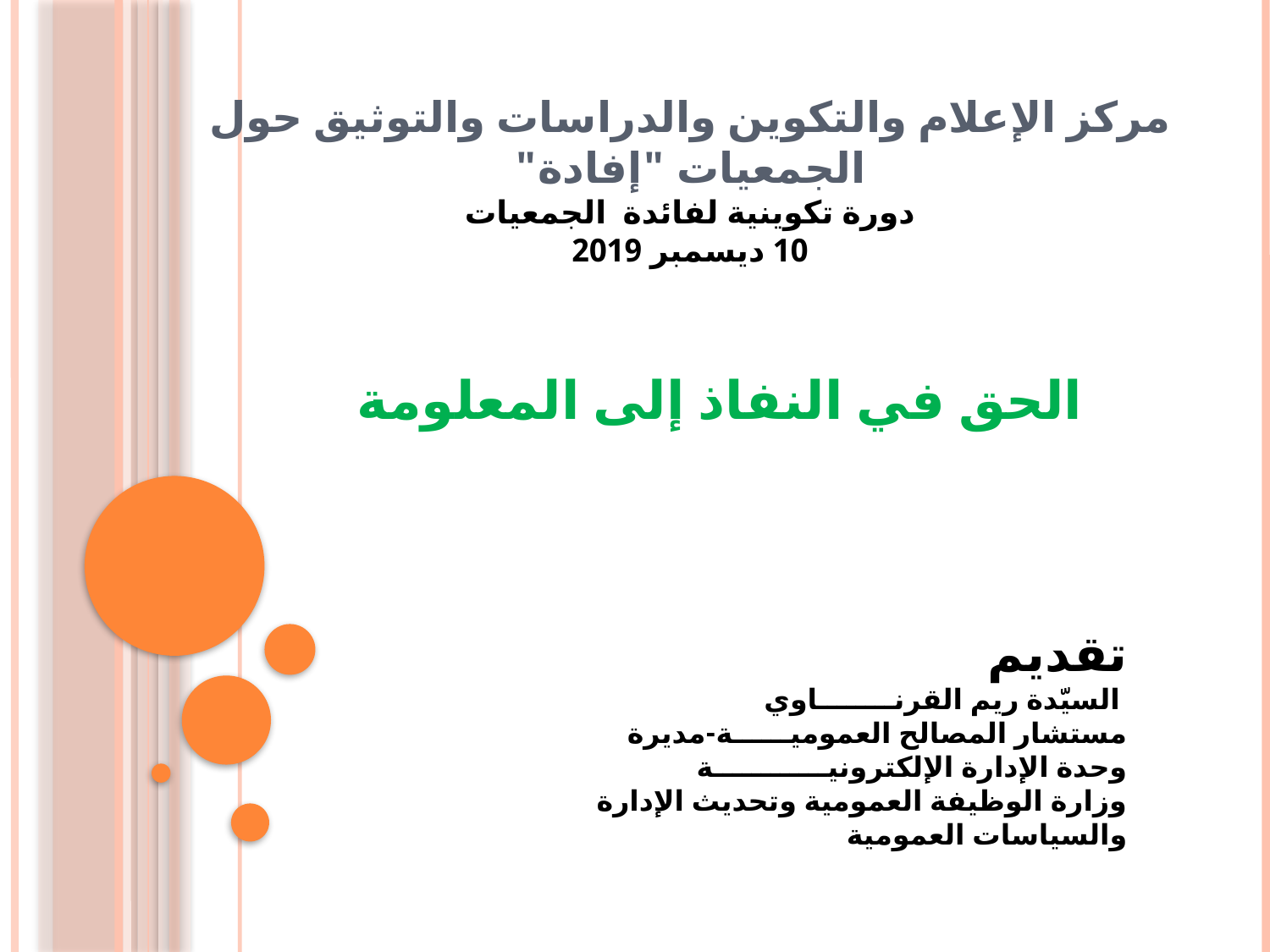

مركز الإعلام والتكوين والدراسات والتوثيق حول الجمعيات "إفادة"
دورة تكوينية لفائدة  الجمعيات
10 ديسمبر 2019
# الحق في النفاذ إلى المعلومة
تقديم
 السيّدة ريم القرنــــــــاوي
مستشار المصالح العموميــــــة-مديرة
وحدة الإدارة الإلكترونيــــــــــــة
وزارة الوظيفة العمومية وتحديث الإدارة والسياسات العمومية